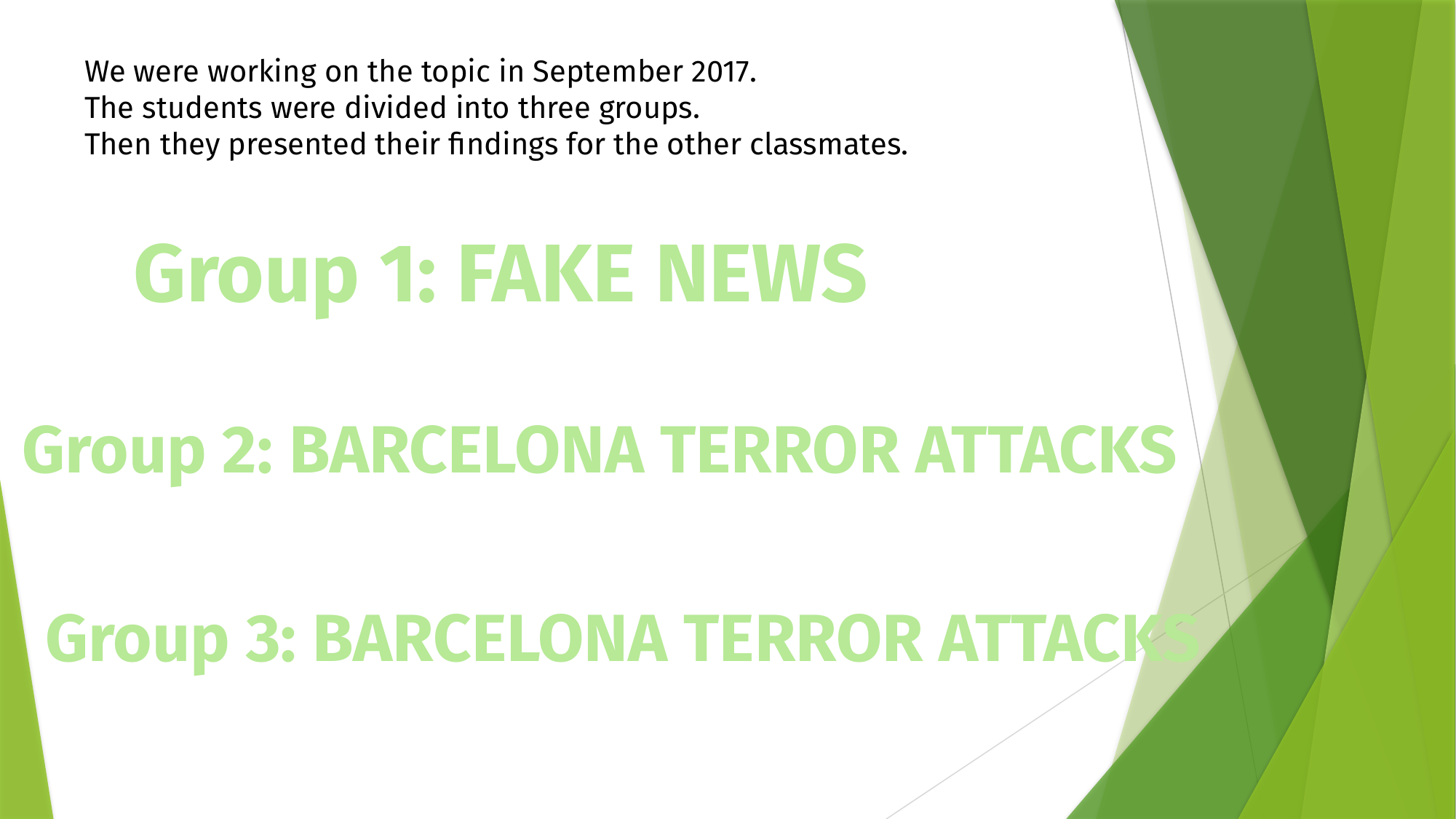

We were working on the topic in September 2017.
The students were divided into three groups.
Then they presented their findings for the other classmates.
Group 1: FAKE NEWS
Group 2: BARCELONA TERROR ATTACKS
Group 3: BARCELONA TERROR ATTACKS